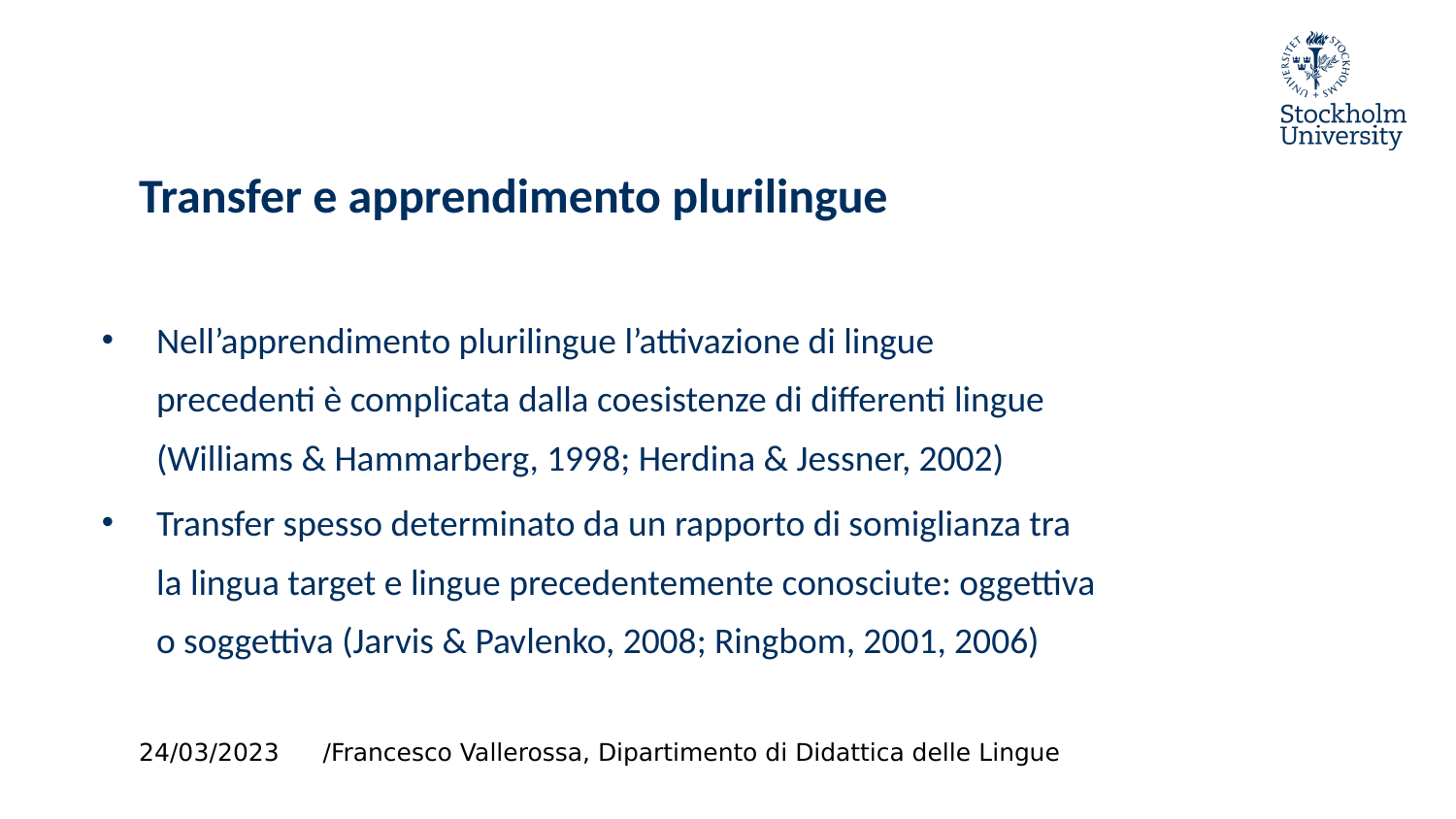

# Transfer e apprendimento plurilingue
Nell’apprendimento plurilingue l’attivazione di lingue precedenti è complicata dalla coesistenze di differenti lingue (Williams & Hammarberg, 1998; Herdina & Jessner, 2002)
Transfer spesso determinato da un rapporto di somiglianza tra la lingua target e lingue precedentemente conosciute: oggettiva o soggettiva (Jarvis & Pavlenko, 2008; Ringbom, 2001, 2006)

24/03/2023
/Francesco Vallerossa, Dipartimento di Didattica delle Lingue